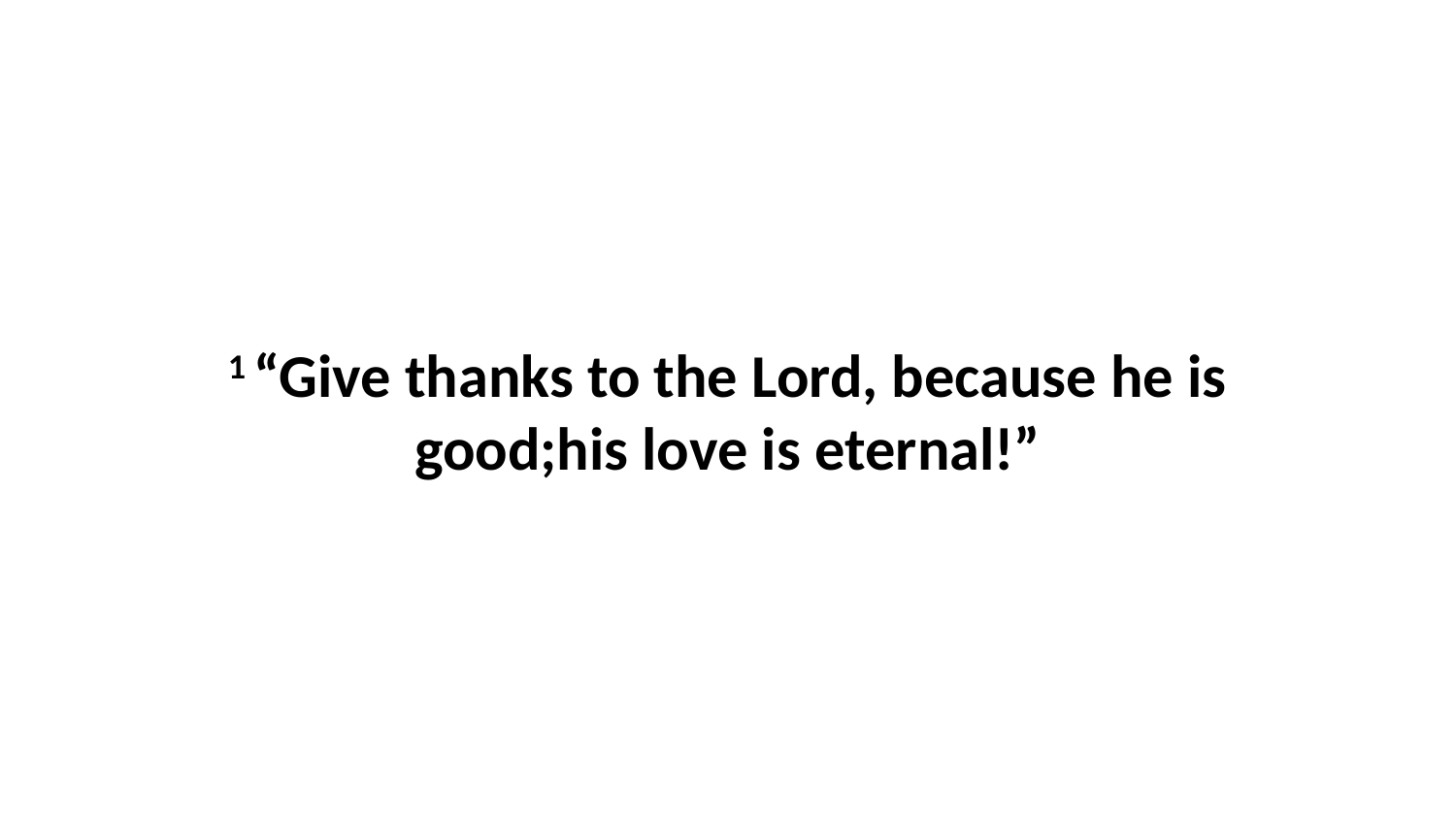

1 “Give thanks to the Lord, because he is good;his love is eternal!”